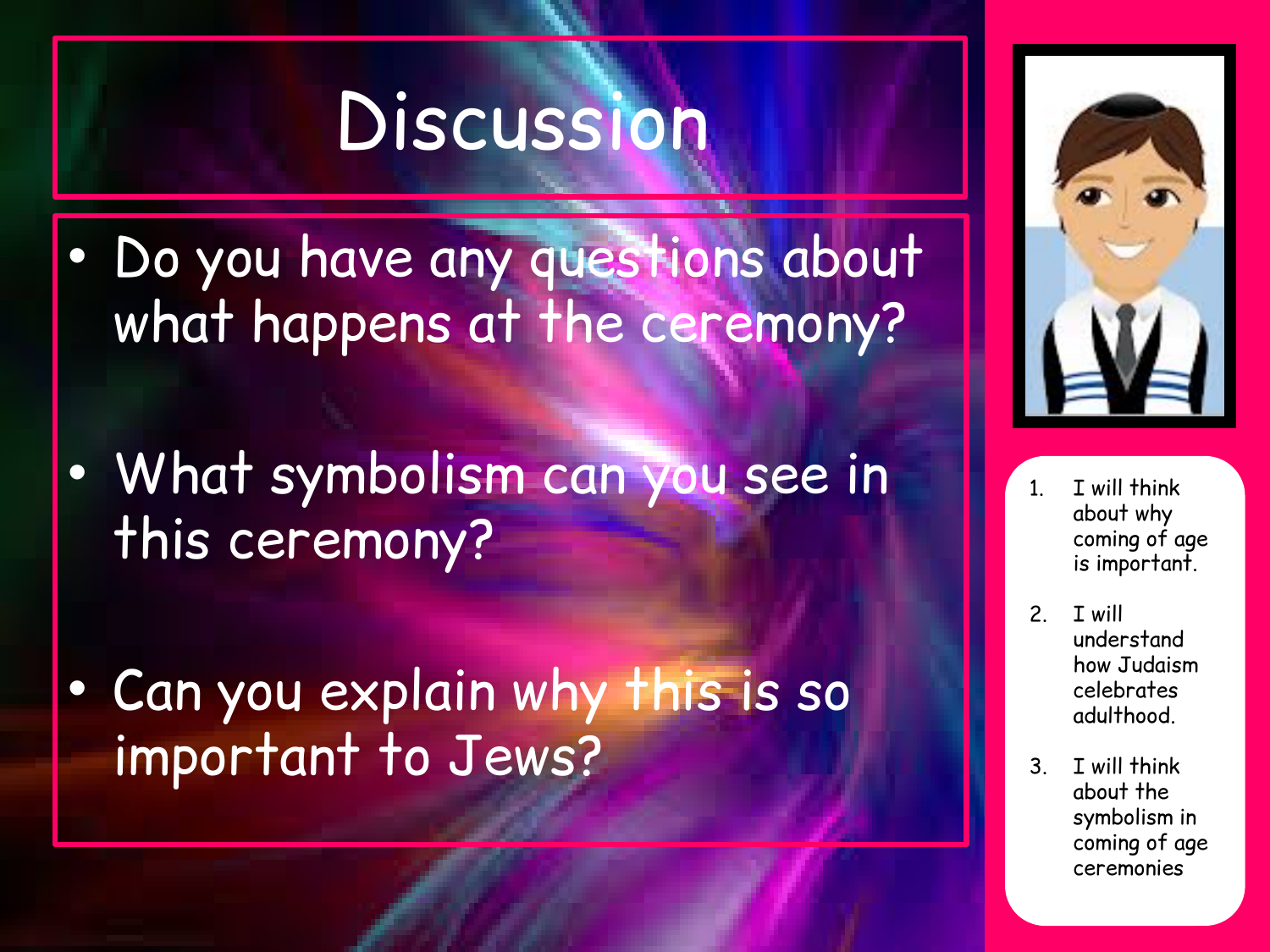

# Discussion
Do you have any questions about what happens at the ceremony?

What symbolism can you see in this ceremony?

Can you explain why this is so important to Jews?